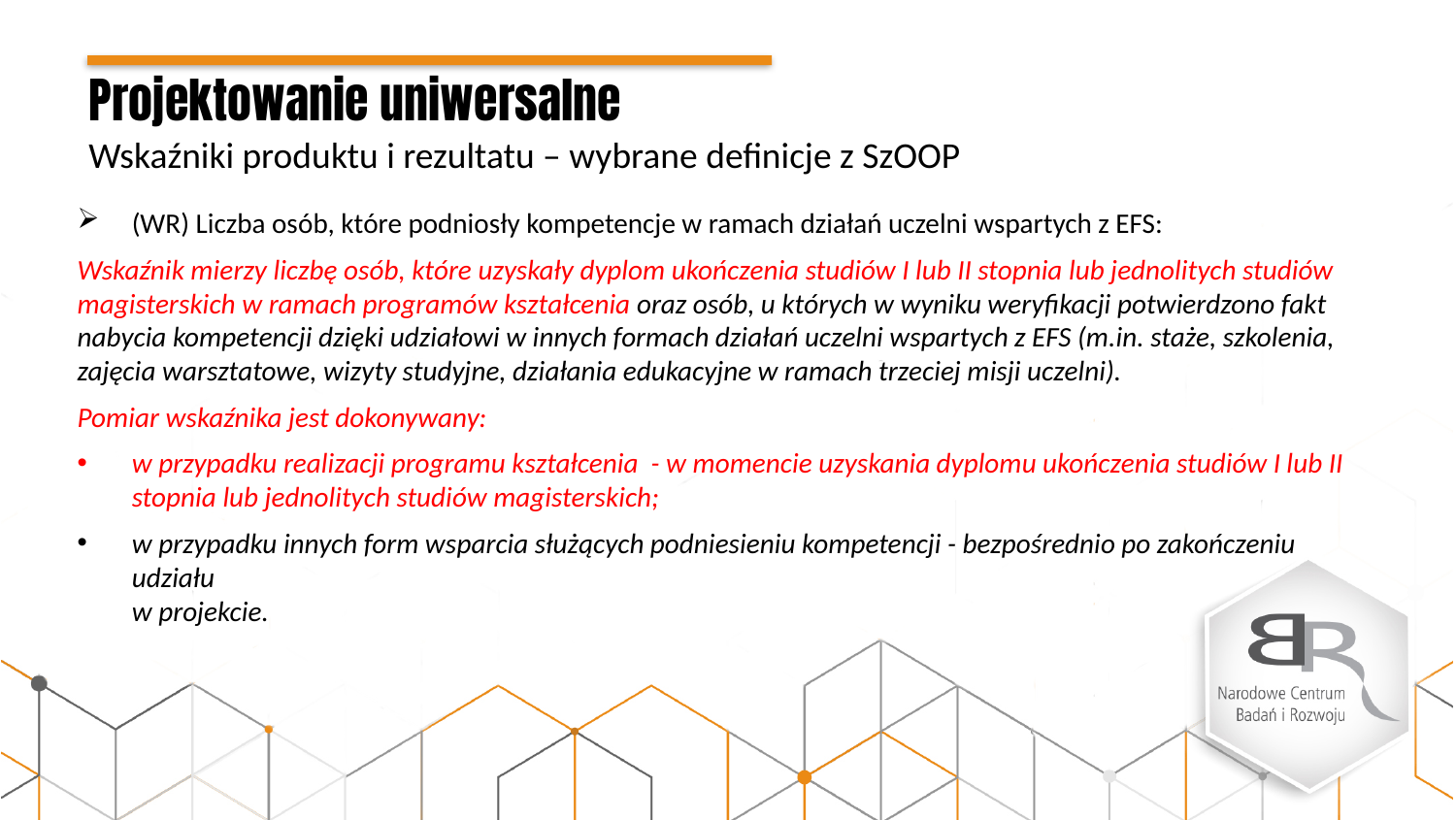

Projektowanie uniwersalne
Wskaźniki produktu i rezultatu – wybrane definicje z SzOOP
(WR) Liczba osób, które podniosły kompetencje w ramach działań uczelni wspartych z EFS:
Wskaźnik mierzy liczbę osób, które uzyskały dyplom ukończenia studiów I lub II stopnia lub jednolitych studiów magisterskich w ramach programów kształcenia oraz osób, u których w wyniku weryfikacji potwierdzono fakt nabycia kompetencji dzięki udziałowi w innych formach działań uczelni wspartych z EFS (m.in. staże, szkolenia, zajęcia warsztatowe, wizyty studyjne, działania edukacyjne w ramach trzeciej misji uczelni).
Pomiar wskaźnika jest dokonywany:
w przypadku realizacji programu kształcenia  - w momencie uzyskania dyplomu ukończenia studiów I lub II stopnia lub jednolitych studiów magisterskich;
w przypadku innych form wsparcia służących podniesieniu kompetencji - bezpośrednio po zakończeniu udziału
w projekcie.